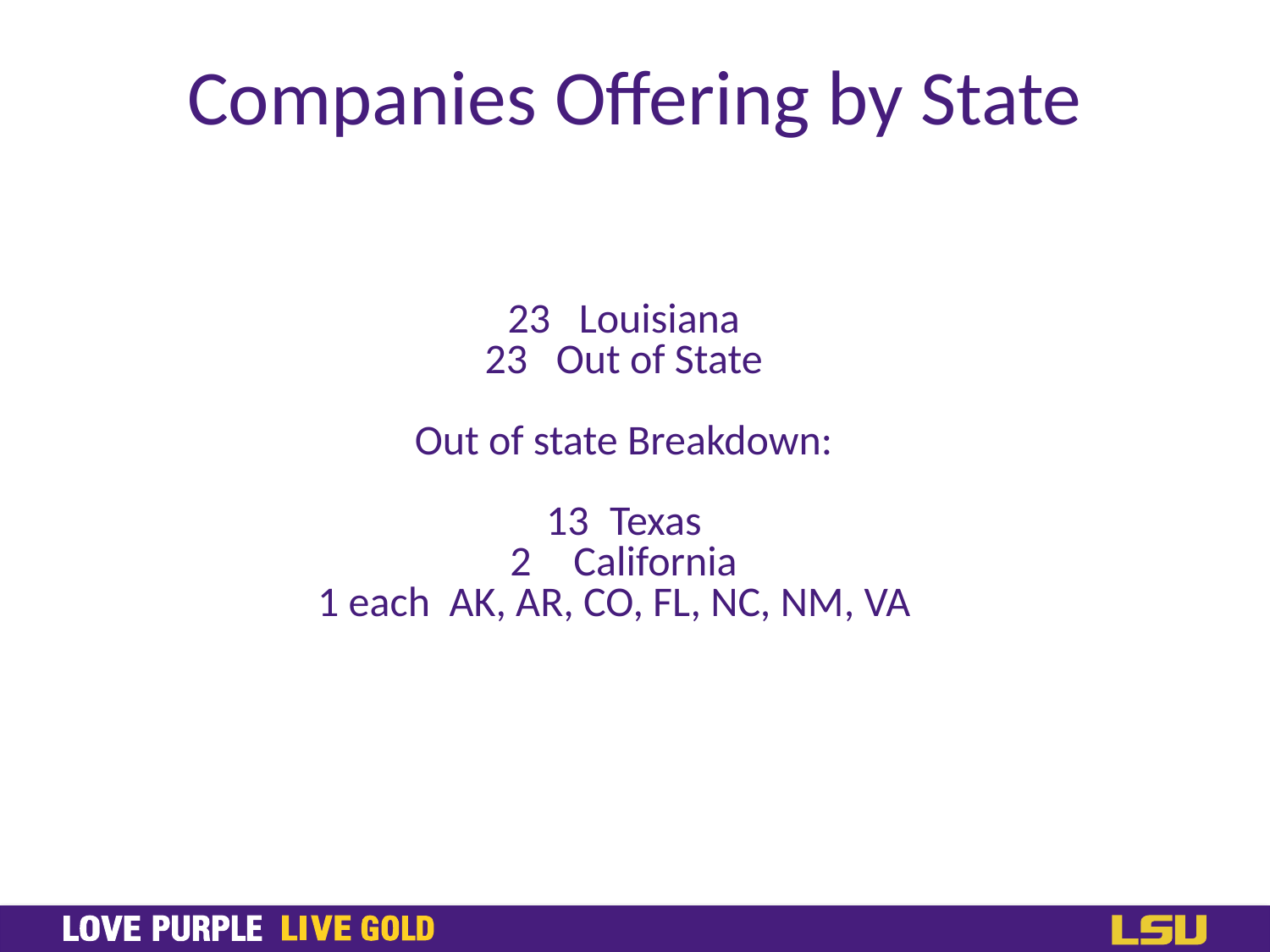

# Companies Offering by State

23   Louisiana
23   Out of State

Out of state Breakdown:

13	Texas
California
1 each  AK, AR, CO, FL, NC, NM, VA